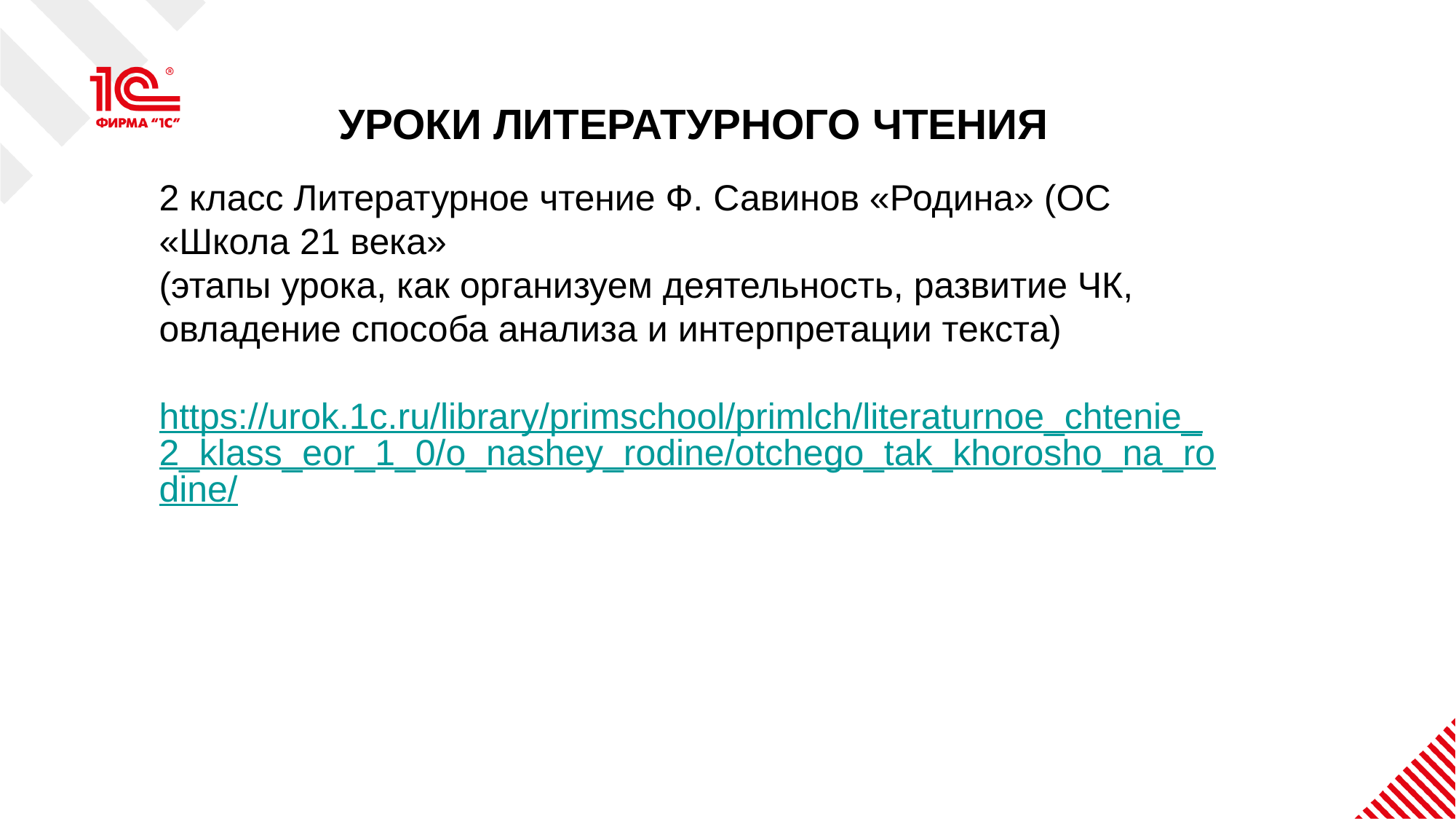

УРОКИ ЛИТЕРАТУРНОГО ЧТЕНИЯ
2 класс Литературное чтение Ф. Савинов «Родина» (ОС «Школа 21 века»
(этапы урока, как организуем деятельность, развитие ЧК, овладение способа анализа и интерпретации текста)

https://urok.1c.ru/library/primschool/primlch/literaturnoe_chtenie_2_klass_eor_1_0/o_nashey_rodine/otchego_tak_khorosho_na_rodine/